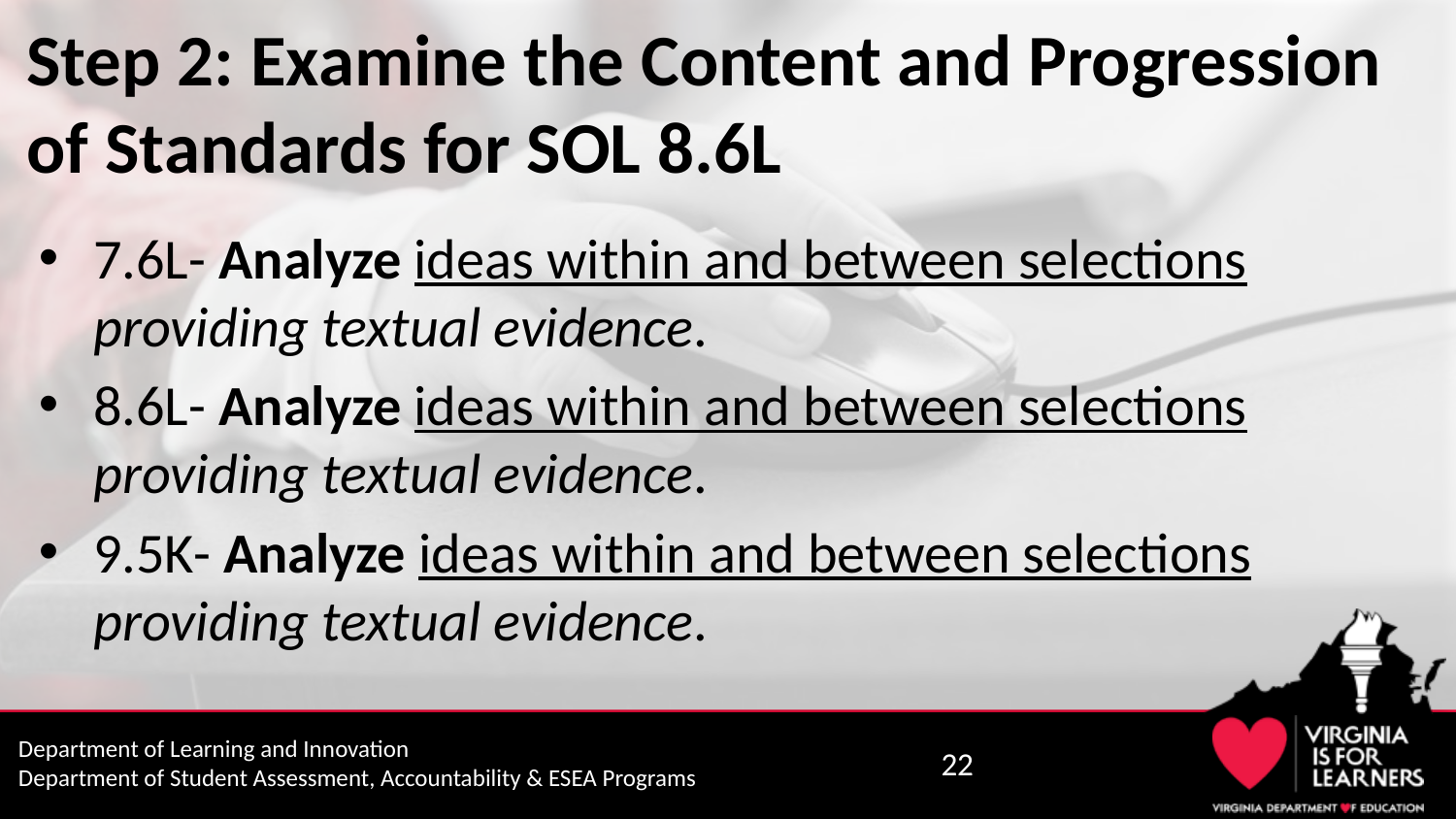

# Step 2: Examine the Content and Progression of Standards for SOL 8.6L
7.6L- Analyze ideas within and between selections providing textual evidence.
8.6L- Analyze ideas within and between selections providing textual evidence.
9.5K- Analyze ideas within and between selections providing textual evidence.